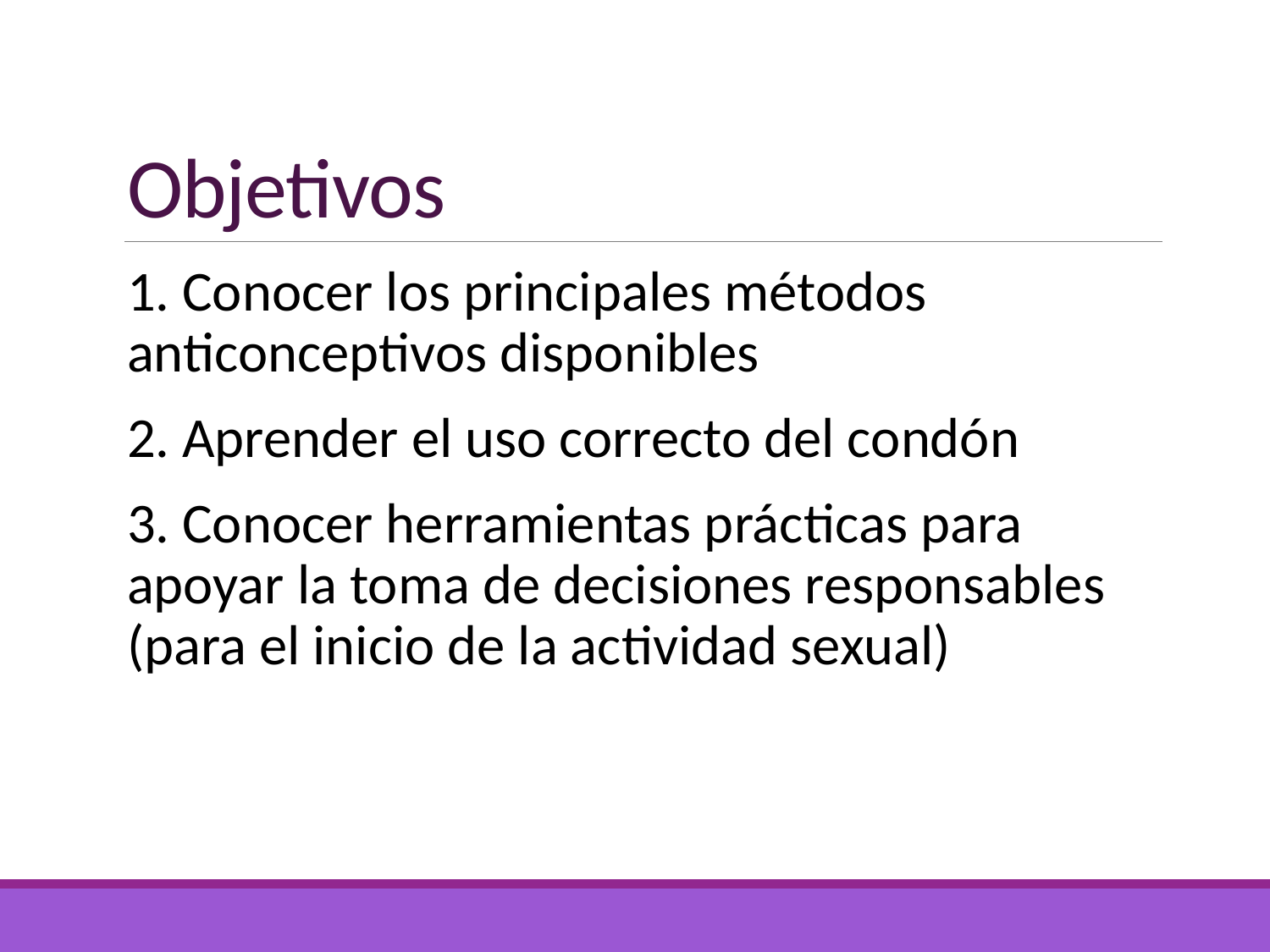

# Objetivos
1. Conocer los principales métodos anticonceptivos disponibles
2. Aprender el uso correcto del condón
3. Conocer herramientas prácticas para apoyar la toma de decisiones responsables (para el inicio de la actividad sexual)